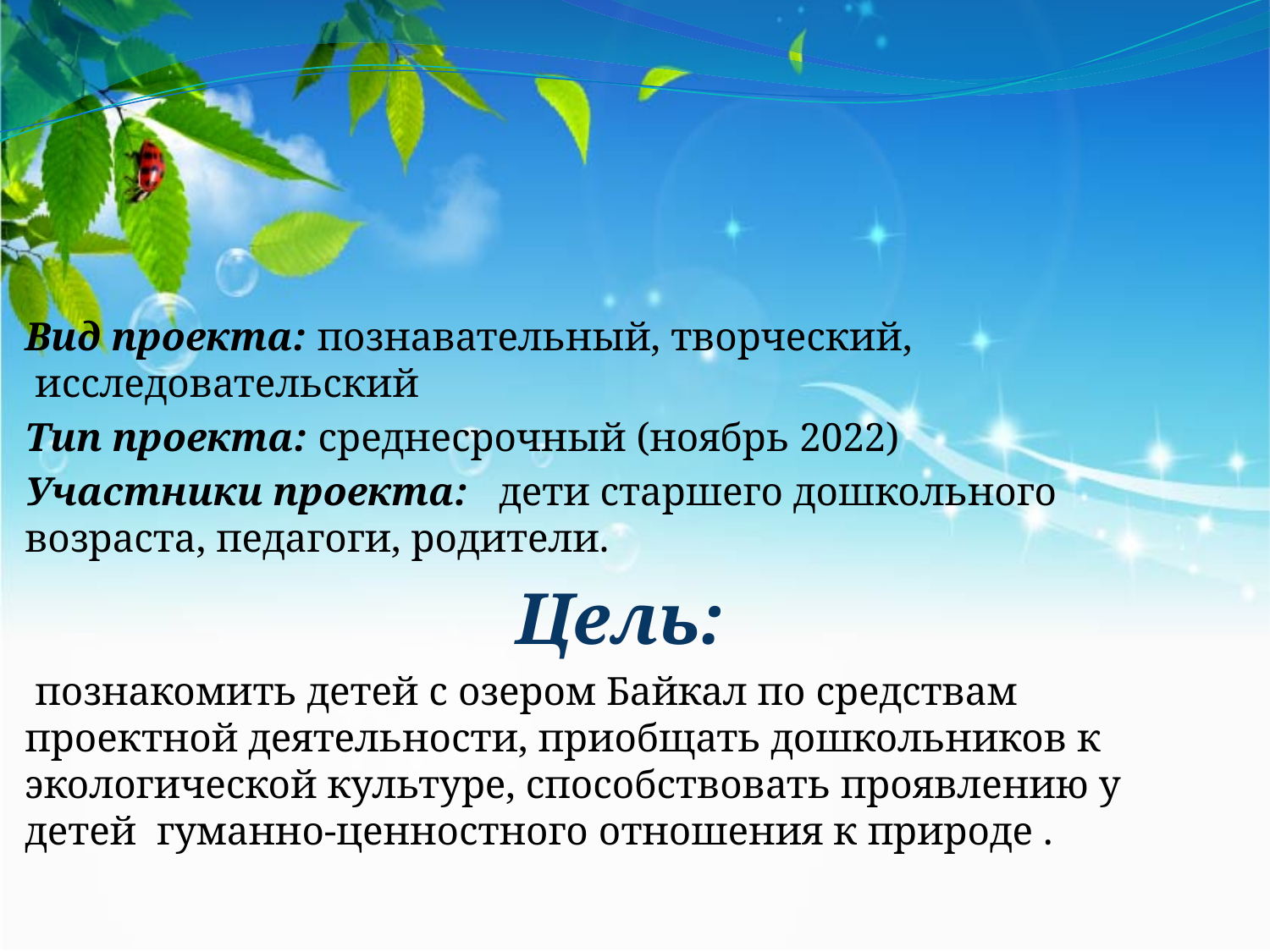

Вид проекта: познавательный, творческий,  исследовательский
Тип проекта: среднесрочный (ноябрь 2022)
Участники проекта:   дети старшего дошкольного возраста, педагоги, родители.
Цель:
 познакомить детей с озером Байкал по средствам проектной деятельности, приобщать дошкольников к экологической культуре, способствовать проявлению у детей  гуманно-ценностного отношения к природе .